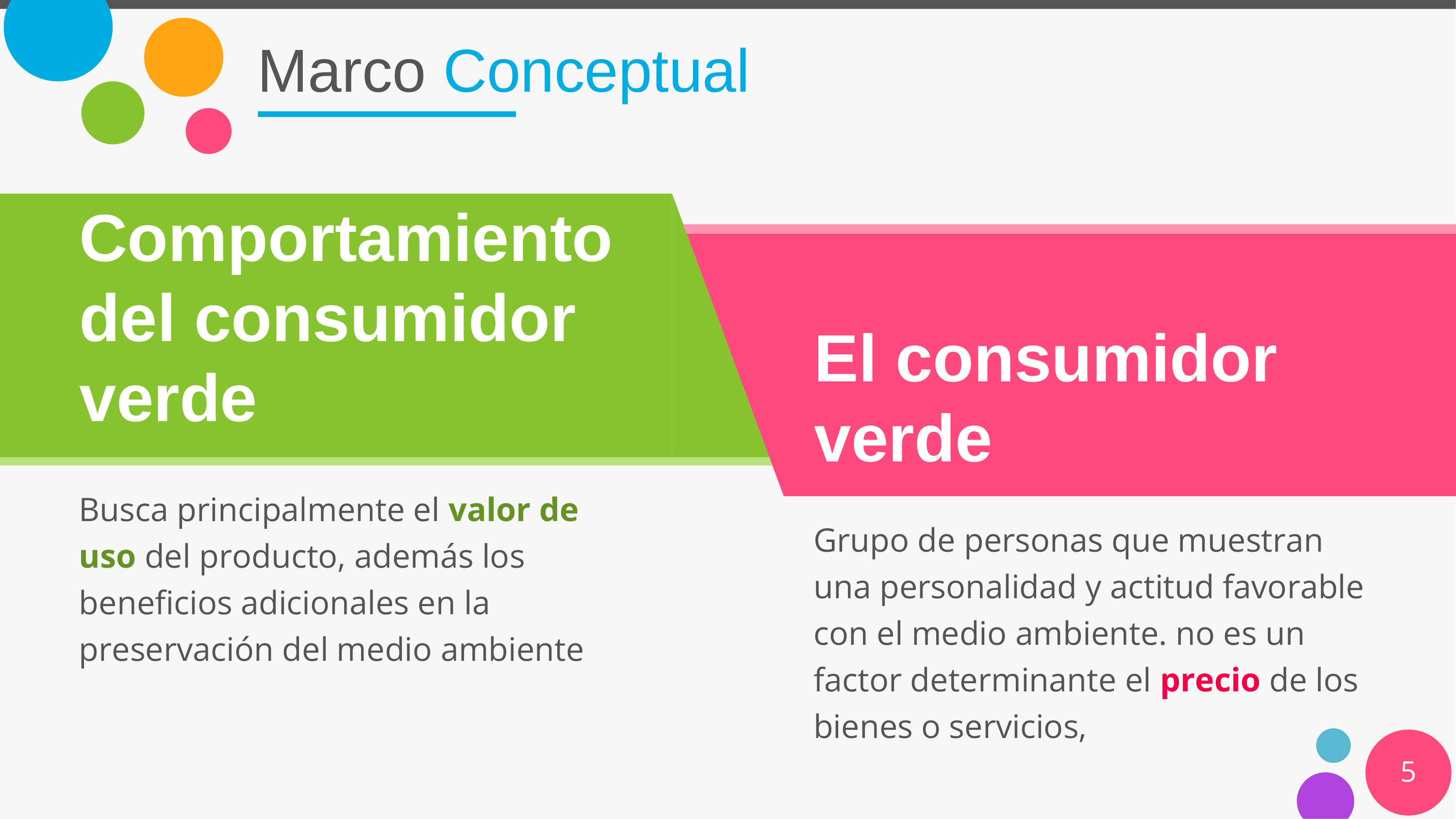

# Marco Conceptual
Comportamiento del consumidor verde
El consumidor verde
Busca principalmente el valor de uso del producto, además los beneficios adicionales en la preservación del medio ambiente
Grupo de personas que muestran una personalidad y actitud favorable con el medio ambiente. no es un factor determinante el precio de los bienes o servicios,

5